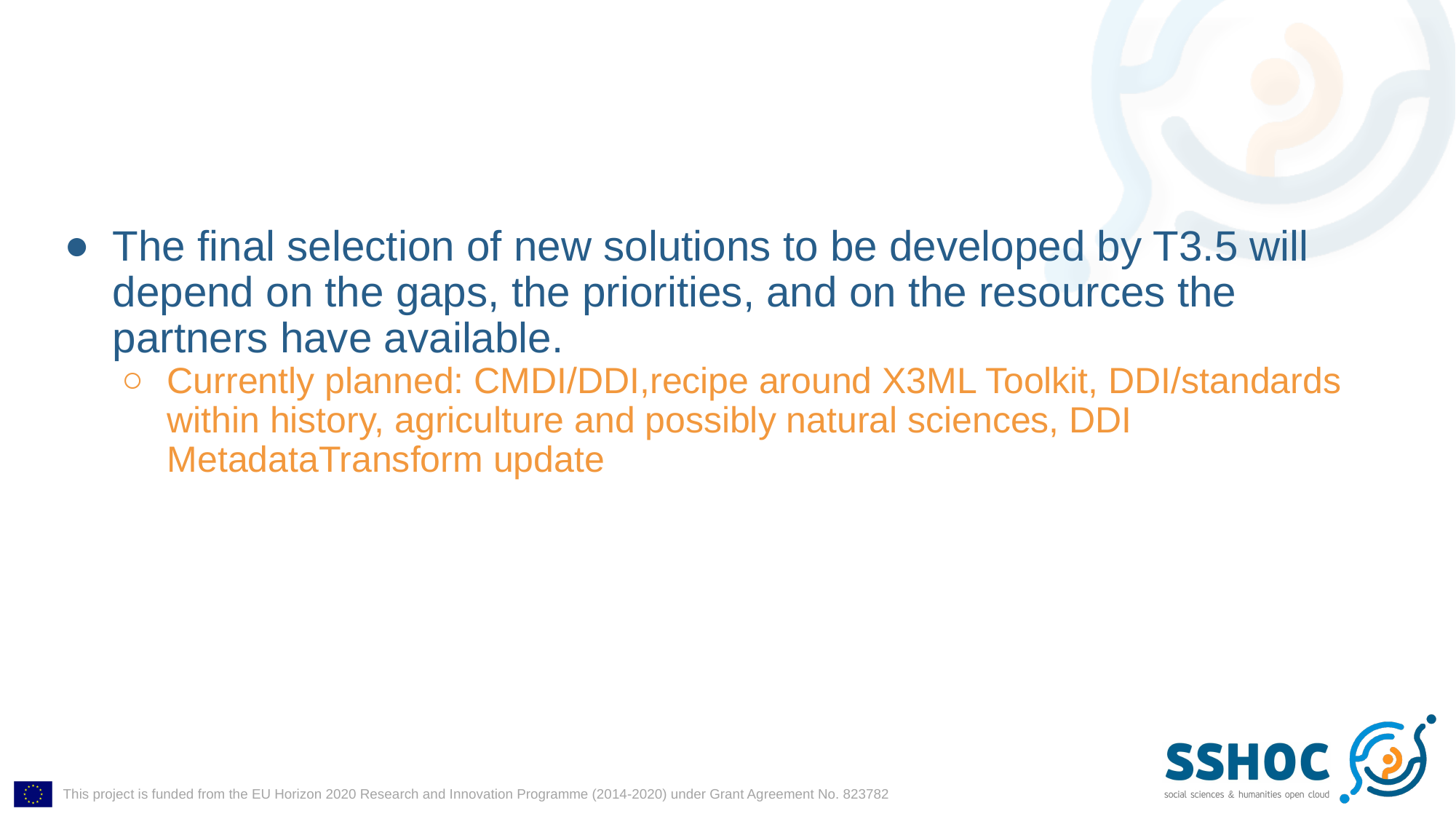

#
The final selection of new solutions to be developed by T3.5 will depend on the gaps, the priorities, and on the resources the partners have available.
Currently planned: CMDI/DDI,recipe around X3ML Toolkit, DDI/standards within history, agriculture and possibly natural sciences, DDI MetadataTransform update